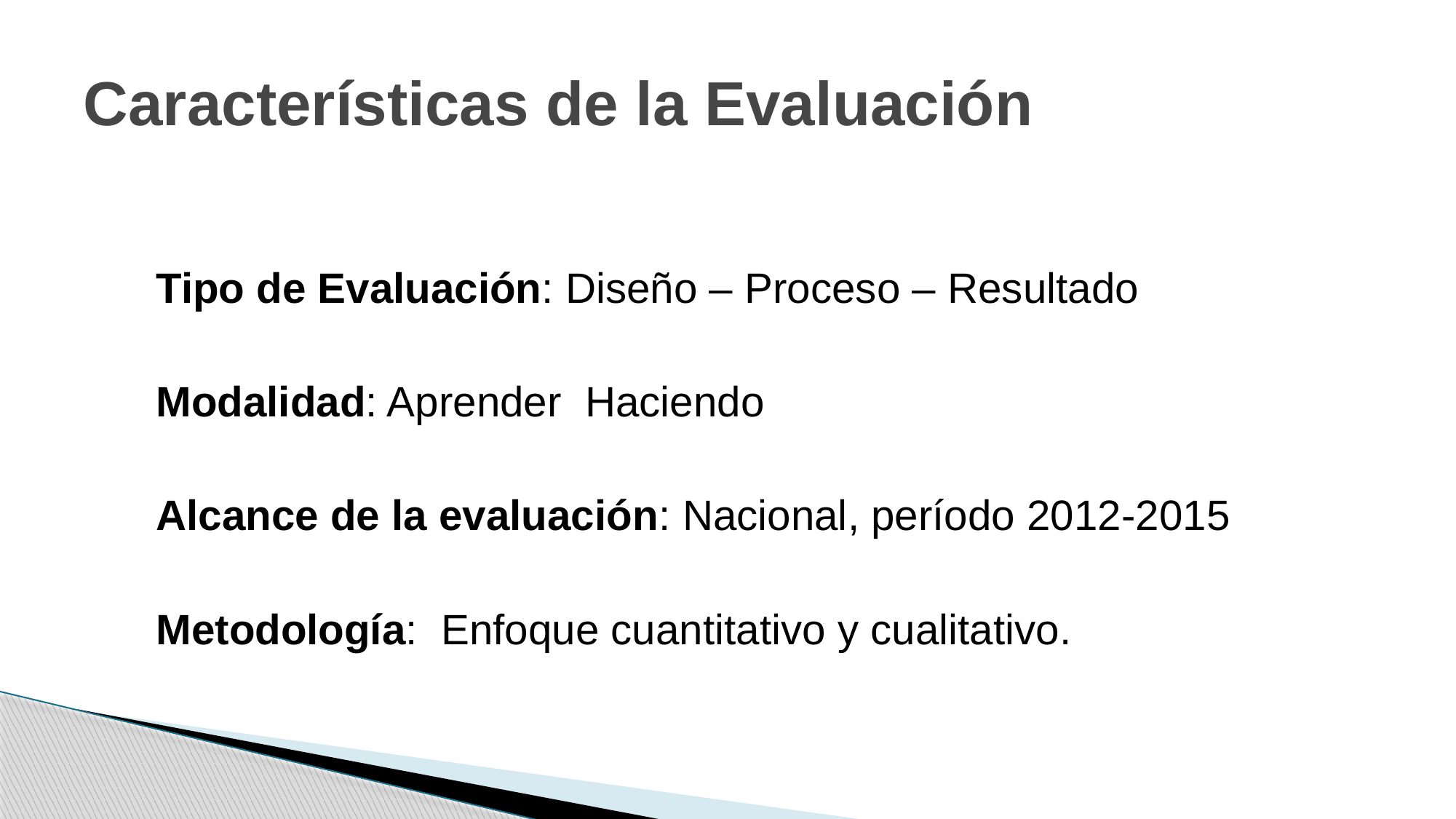

# Características de la Evaluación

Tipo de Evaluación: Diseño – Proceso – Resultado

Modalidad: Aprender  Haciendo

Alcance de la evaluación: Nacional, período 2012-2015

Metodología:  Enfoque cuantitativo y cualitativo.